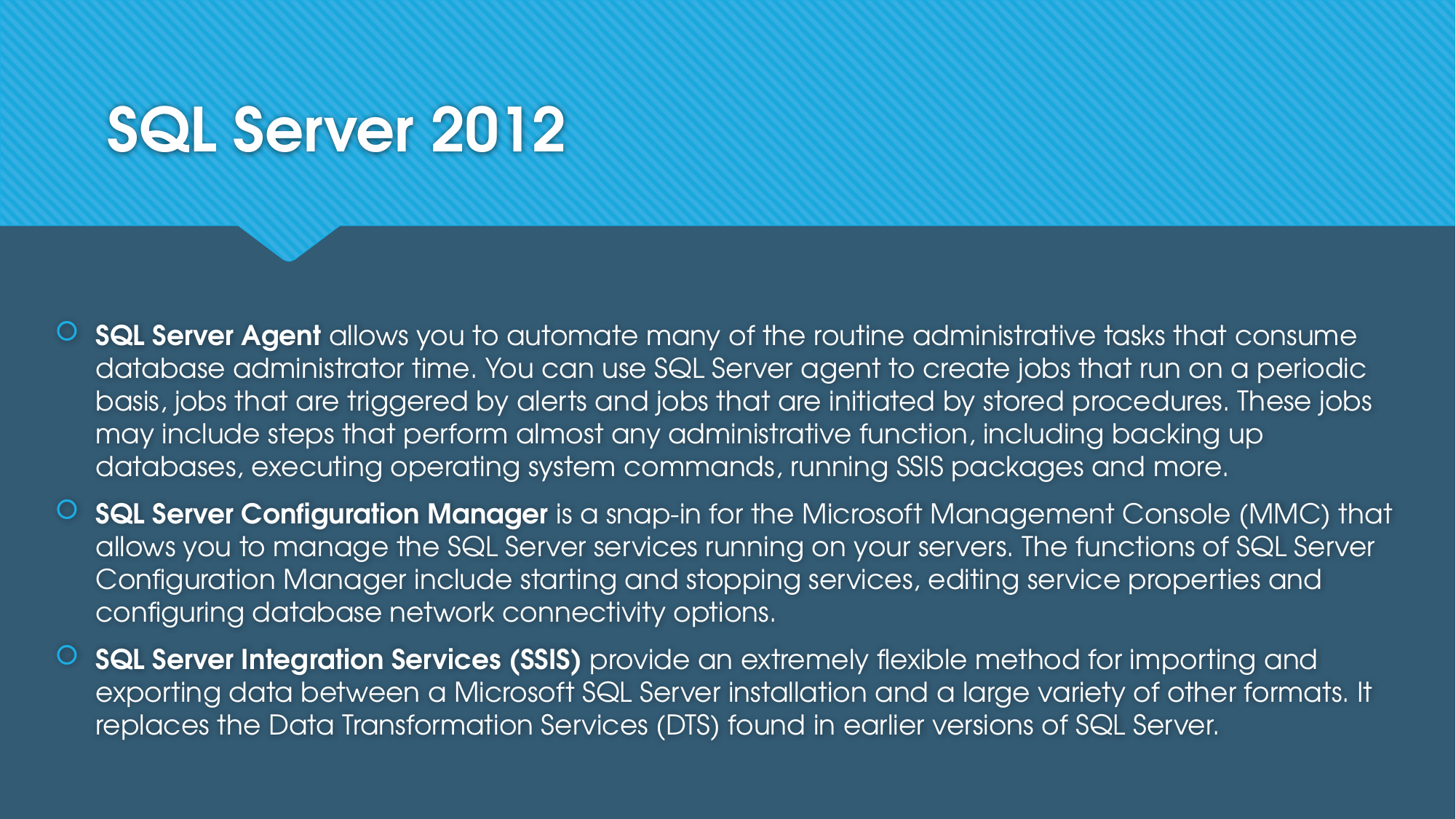

# SQL Server 2012
SQL Server Agent allows you to automate many of the routine administrative tasks that consume database administrator time. You can use SQL Server agent to create jobs that run on a periodic basis, jobs that are triggered by alerts and jobs that are initiated by stored procedures. These jobs may include steps that perform almost any administrative function, including backing up databases, executing operating system commands, running SSIS packages and more.
SQL Server Configuration Manager is a snap-in for the Microsoft Management Console (MMC) that allows you to manage the SQL Server services running on your servers. The functions of SQL Server Configuration Manager include starting and stopping services, editing service properties and configuring database network connectivity options.
SQL Server Integration Services (SSIS) provide an extremely flexible method for importing and exporting data between a Microsoft SQL Server installation and a large variety of other formats. It replaces the Data Transformation Services (DTS) found in earlier versions of SQL Server.